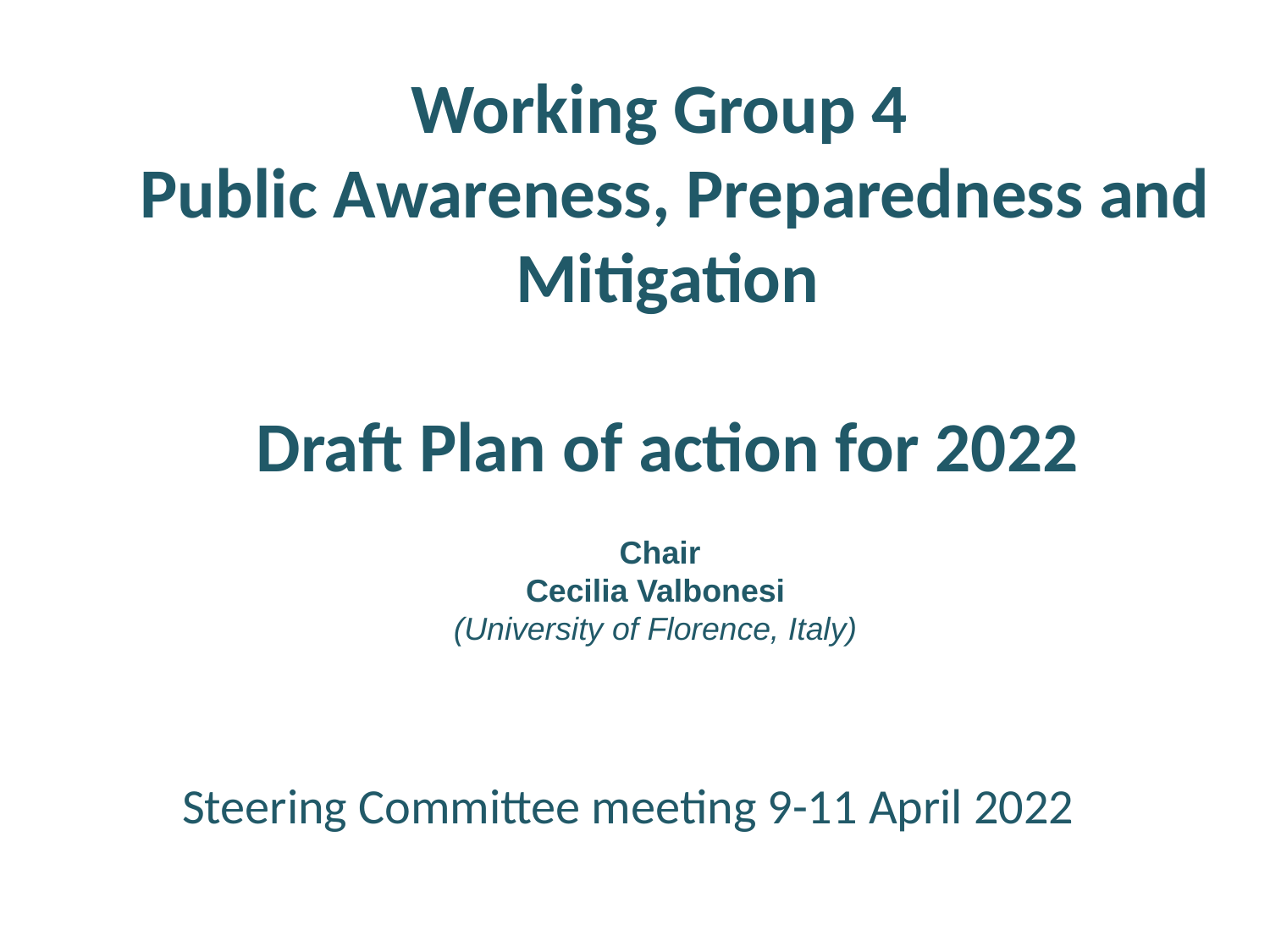

Working Group 4
 Public Awareness, Preparedness and Mitigation

Draft Plan of action for 2022
Chair
Cecilia Valbonesi
(University of Florence, Italy)
Steering Committee meeting 9-11 April 2022